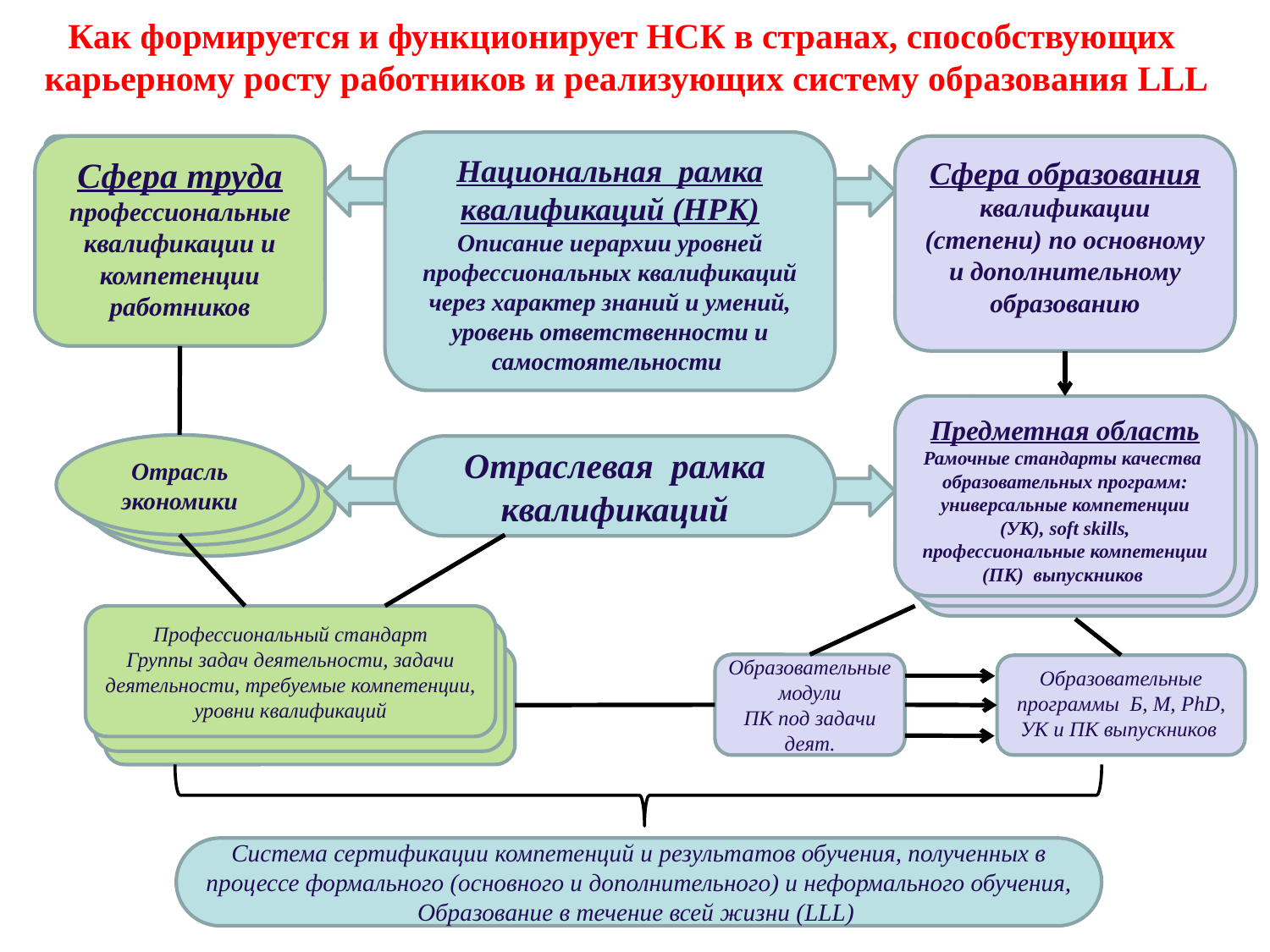

# Как формируется и функционирует НСК в странах, способствующих  карьерному росту работников и реализующих систему образования LLL
Национальная  рамка квалификаций (НРК)
Описание иерархии уровней профессиональных квалификаций через характер знаний и умений, уровень ответственности и самостоятельности
Сфера образования
квалификации (степени) по основному и дополнительному образованию
Сфера труда
профессиональные квалификации и компетенции работников
Рынок труда

Предметная область
Рамочные стандарты качества  образовательных программ:
универсальные компетенции (УК), soft skills, профессиональные компетенции (ПК)  выпускников

Отрасль экономики
Отраслевая  рамка квалификаций
Отрасль экономики
Отрасль экономики

Профессиональный стандарт
Группы задач деятельности, задачи деятельности, требуемые компетенции, уровни квалификаций

Образовательные модули
ПК под задачи деят.
Образовательные программы  Б, М, PhD,
УК и ПК выпускников
Система сертификации компетенций и результатов обучения, полученных в процессе формального (основного и дополнительного) и неформального обучения,
Образование в течение всей жизни (LLL)